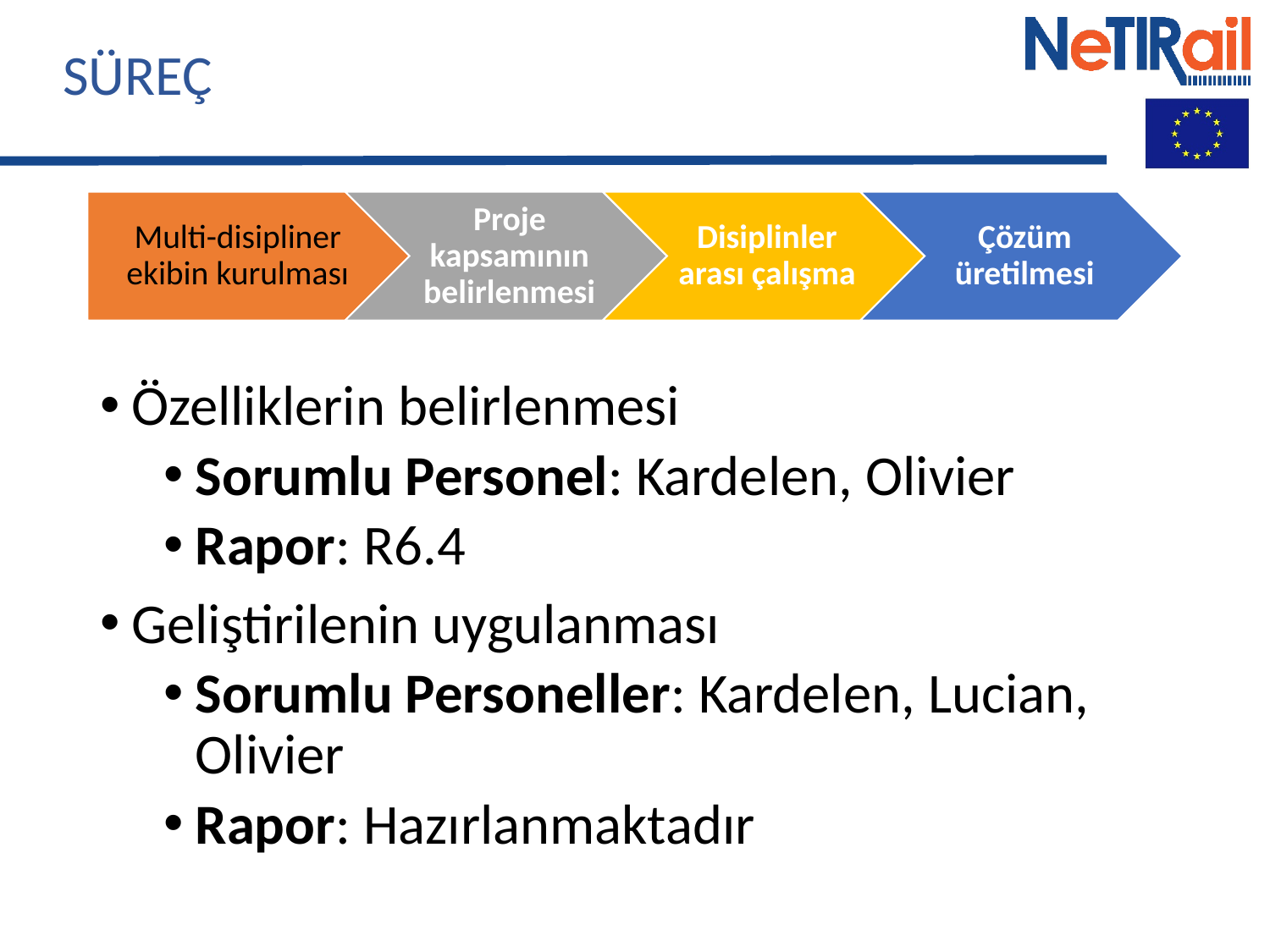

SÜREÇ
Multi-disipliner ekibin kurulması
Proje kapsamının belirlenmesi
Disiplinler arası çalışma
Çözüm üretilmesi

Özelliklerin belirlenmesi
Sorumlu Personel: Kardelen, Olivier
Rapor: R6.4
Geliştirilenin uygulanması
Sorumlu Personeller: Kardelen, Lucian, Olivier
Rapor: Hazırlanmaktadır